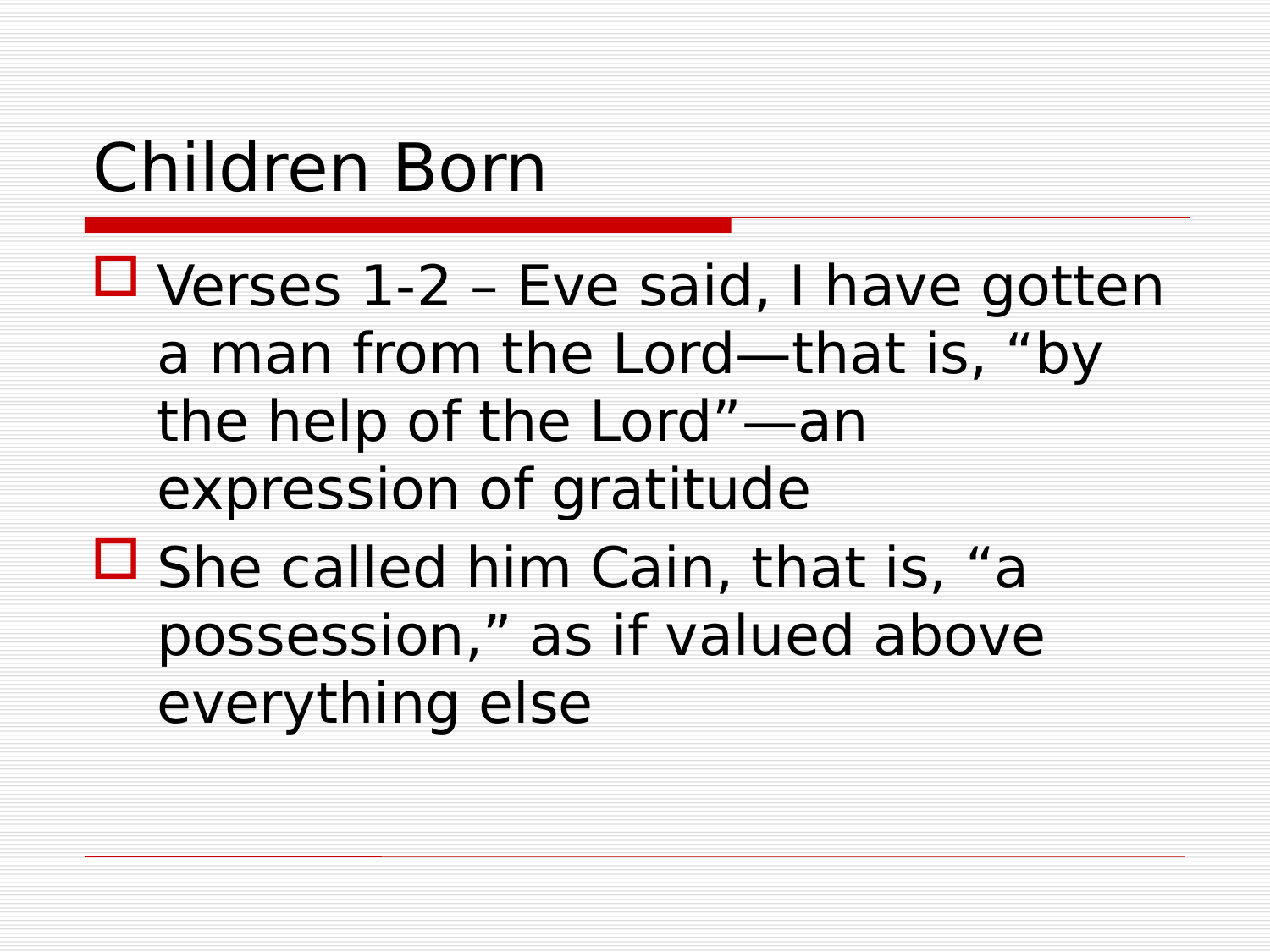

# Children Born
Verses 1-2 – Eve said, I have gotten a man from the Lord—that is, “by the help of the Lord”—an expression of gratitude
She called him Cain, that is, “a possession,” as if valued above everything else